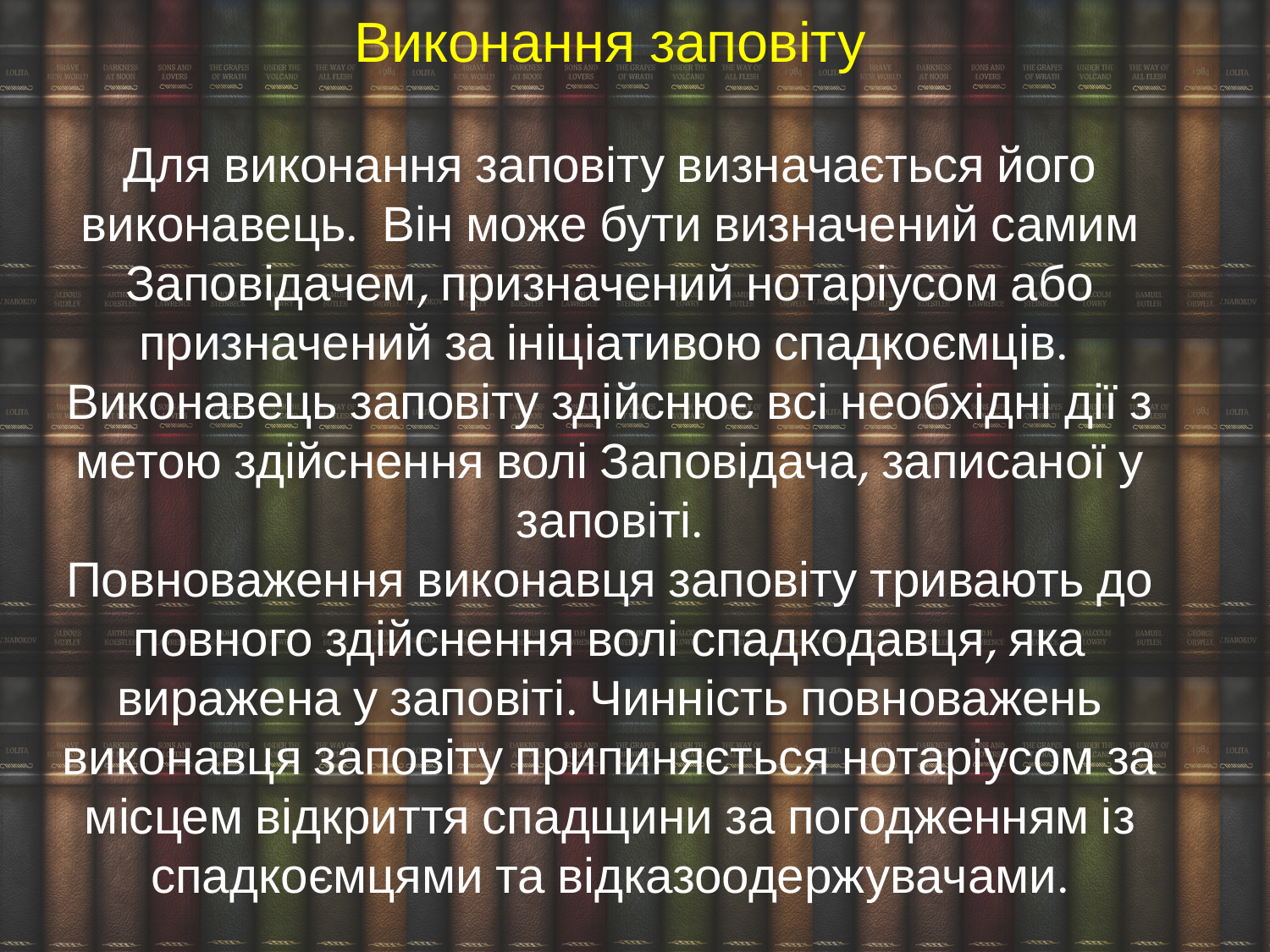

Виконання заповіту

Для виконання заповіту визначається його виконавець.  Він може бути визначений самим Заповідачем, призначений нотаріусом або призначений за ініціативою спадкоємців.  Виконавець заповіту здійснює всі необхідні дії з метою здійснення волі Заповідача, записаної у заповіті.
Повноваження виконавця заповіту тривають до повного здійснення волі спадкодавця, яка виражена у заповіті. Чинність повноважень виконавця заповіту припиняється нотаріусом за місцем відкриття спадщини за погодженням із спадкоємцями та відказоодержувачами.